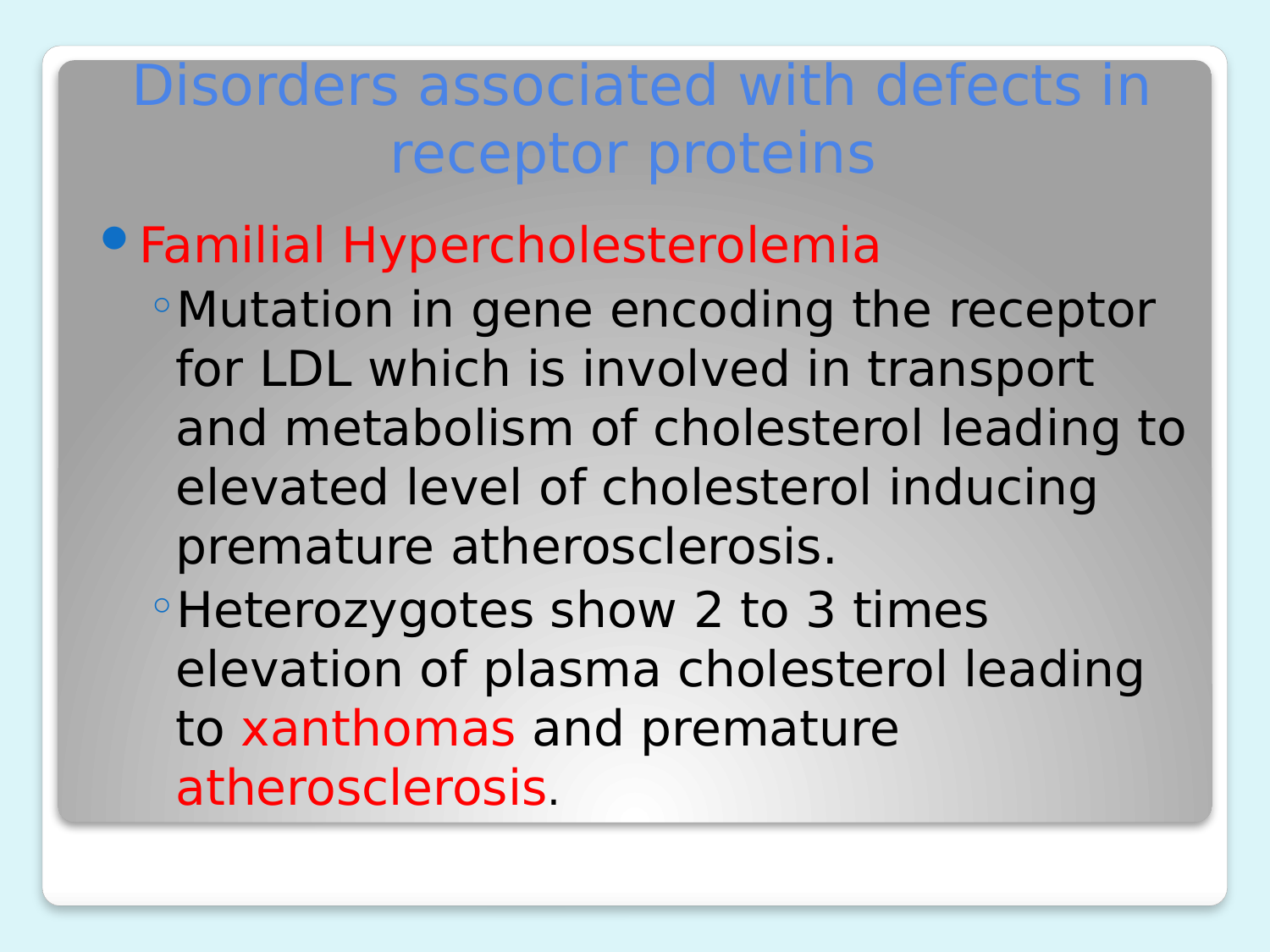

# Disorders associated with defects in receptor proteins
Familial Hypercholesterolemia
Mutation in gene encoding the receptor for LDL which is involved in transport and metabolism of cholesterol leading to elevated level of cholesterol inducing premature atherosclerosis.
Heterozygotes show 2 to 3 times elevation of plasma cholesterol leading to xanthomas and premature atherosclerosis.